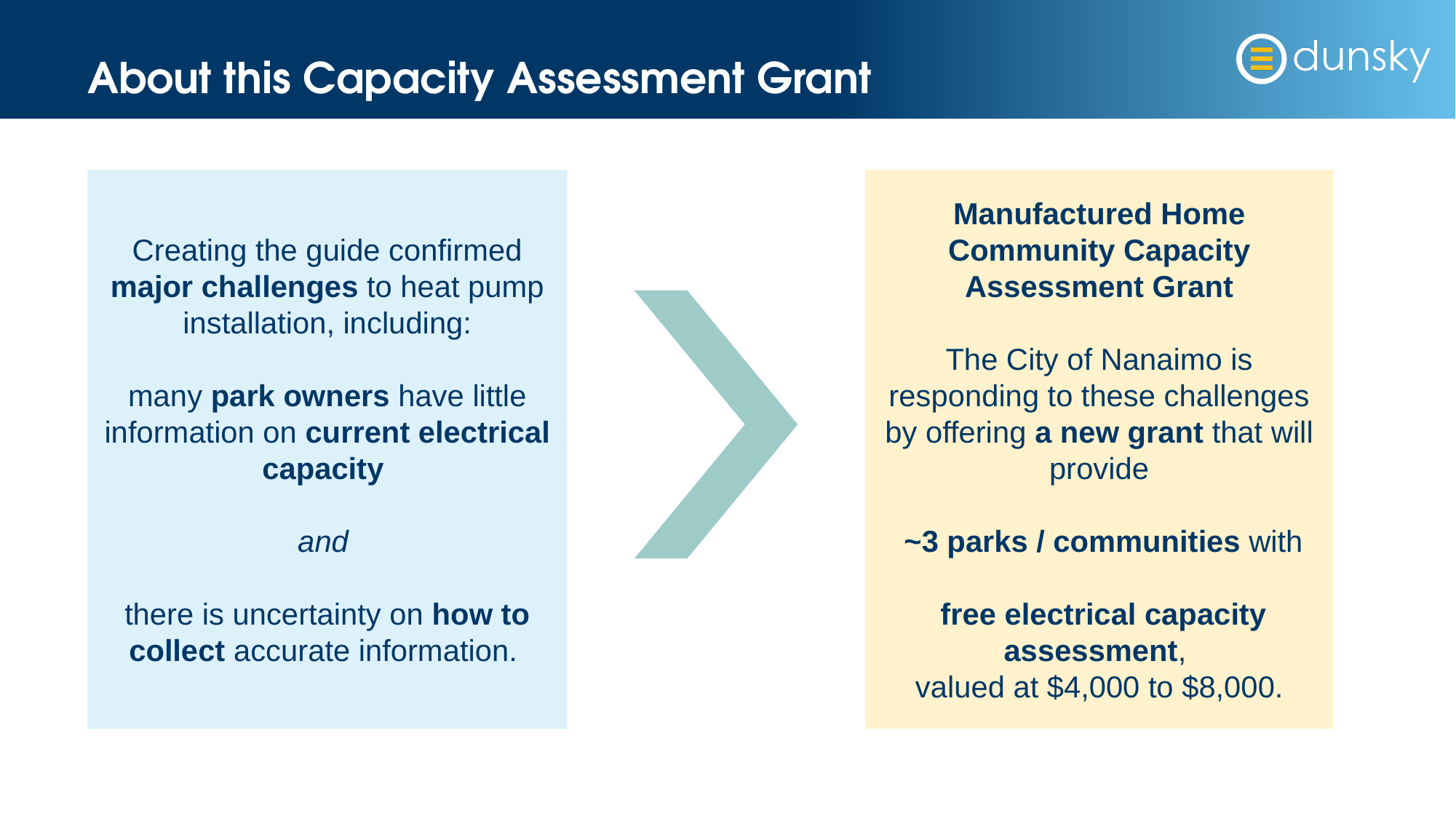

# About this Capacity Assessment Grant
Creating the guide confirmed major challenges to heat pump installation, including:

many park owners have little information on current electrical capacity

and

there is uncertainty on how to collect accurate information.
Manufactured Home Community Capacity Assessment Grant

The City of Nanaimo is responding to these challenges by offering a new grant that will provide

 ~3 parks / communities with

 free electrical capacity assessment,
valued at $4,000 to $8,000.